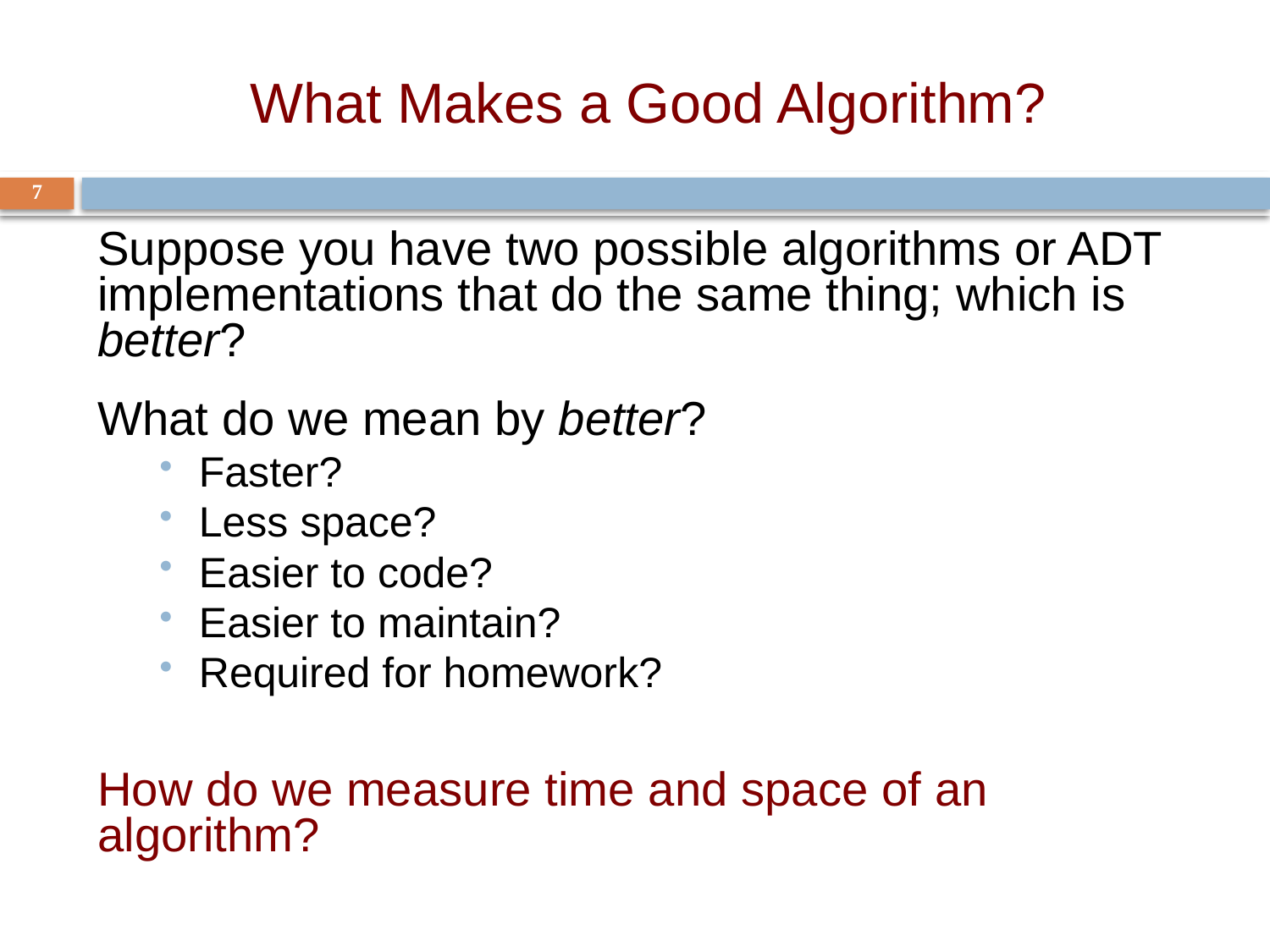

# What Makes a Good Algorithm?
7
Suppose you have two possible algorithms or ADT implementations that do the same thing; which is better?
What do we mean by better?
Faster?
Less space?
Easier to code?
Easier to maintain?
Required for homework?

How do we measure time and space of an algorithm?